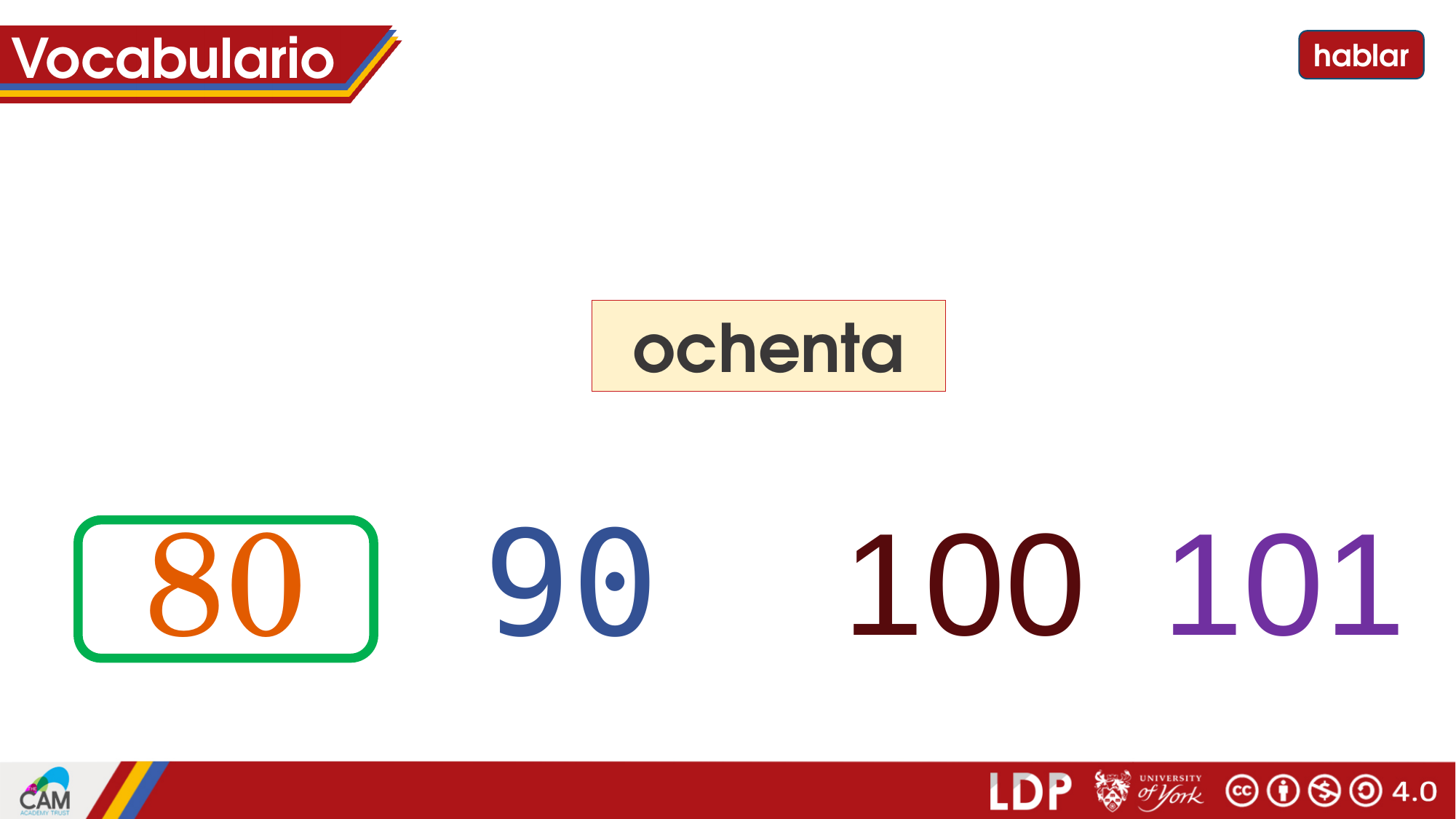

# Vocabulario
hablar
ochenta
80
90
100
101